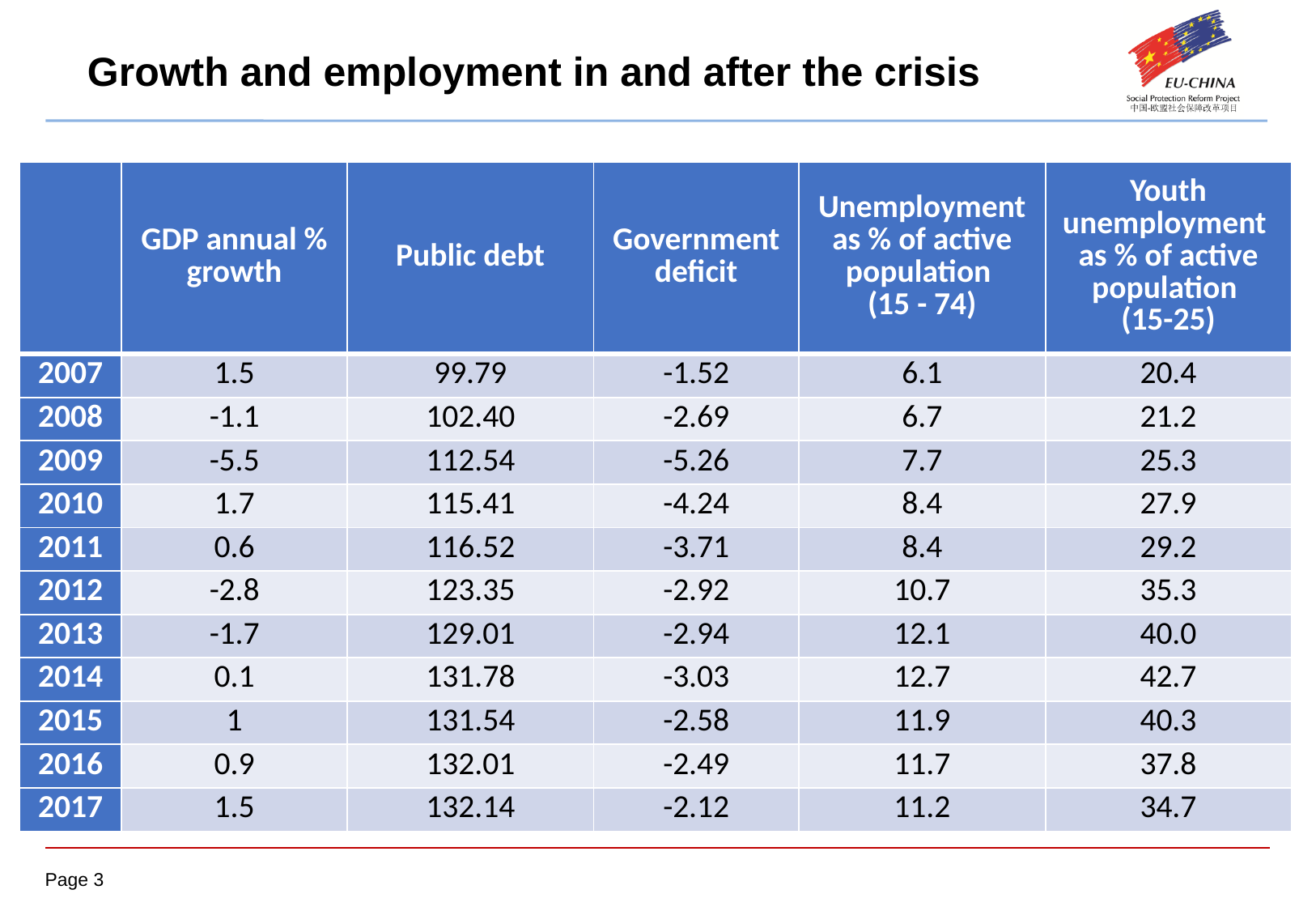

Growth and employment in and after the crisis
|  | GDP annual % growth | Public debt | Government deficit | Unemployment as % of active population (15 - 74) | Youth unemployment as % of active population (15-25) |
| --- | --- | --- | --- | --- | --- |
| 2007 | 1.5 | 99.79 | -1.52 | 6.1 | 20.4 |
| 2008 | -1.1 | 102.40 | -2.69 | 6.7 | 21.2 |
| 2009 | -5.5 | 112.54 | -5.26 | 7.7 | 25.3 |
| 2010 | 1.7 | 115.41 | -4.24 | 8.4 | 27.9 |
| 2011 | 0.6 | 116.52 | -3.71 | 8.4 | 29.2 |
| 2012 | -2.8 | 123.35 | -2.92 | 10.7 | 35.3 |
| 2013 | -1.7 | 129.01 | -2.94 | 12.1 | 40.0 |
| 2014 | 0.1 | 131.78 | -3.03 | 12.7 | 42.7 |
| 2015 | 1 | 131.54 | -2.58 | 11.9 | 40.3 |
| 2016 | 0.9 | 132.01 | -2.49 | 11.7 | 37.8 |
| 2017 | 1.5 | 132.14 | -2.12 | 11.2 | 34.7 |